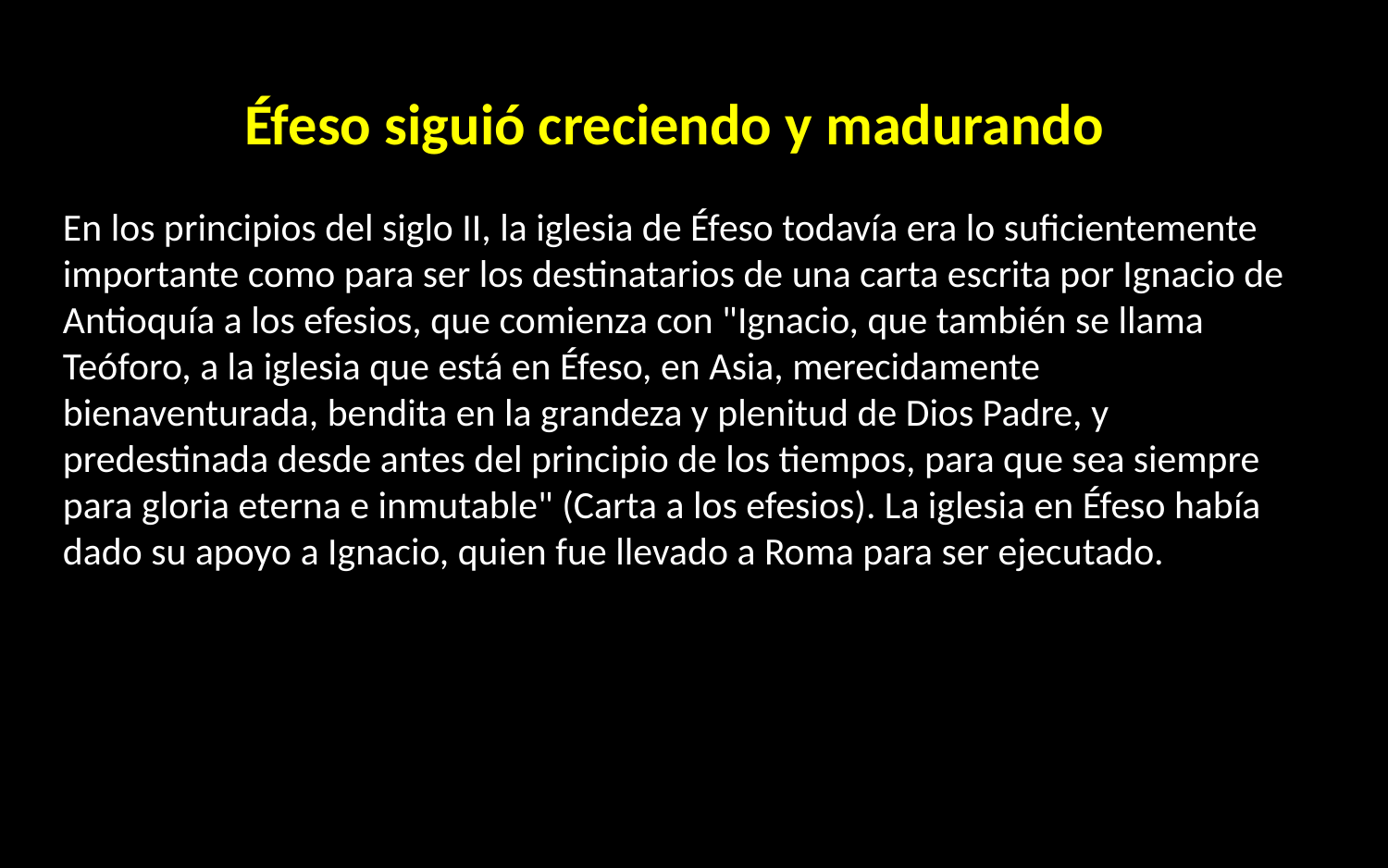

Éfeso siguió creciendo y madurando

En los principios del siglo II, la iglesia de Éfeso todavía era lo suficientemente importante como para ser los destinatarios de una carta escrita por Ignacio de Antioquía a los efesios, que comienza con "Ignacio, que también se llama Teóforo, a la iglesia que está en Éfeso, en Asia, merecidamente bienaventurada, bendita en la grandeza y plenitud de Dios Padre, y predestinada desde antes del principio de los tiempos, para que sea siempre para gloria eterna e inmutable" (Carta a los efesios). La iglesia en Éfeso había dado su apoyo a Ignacio, quien fue llevado a Roma para ser ejecutado.